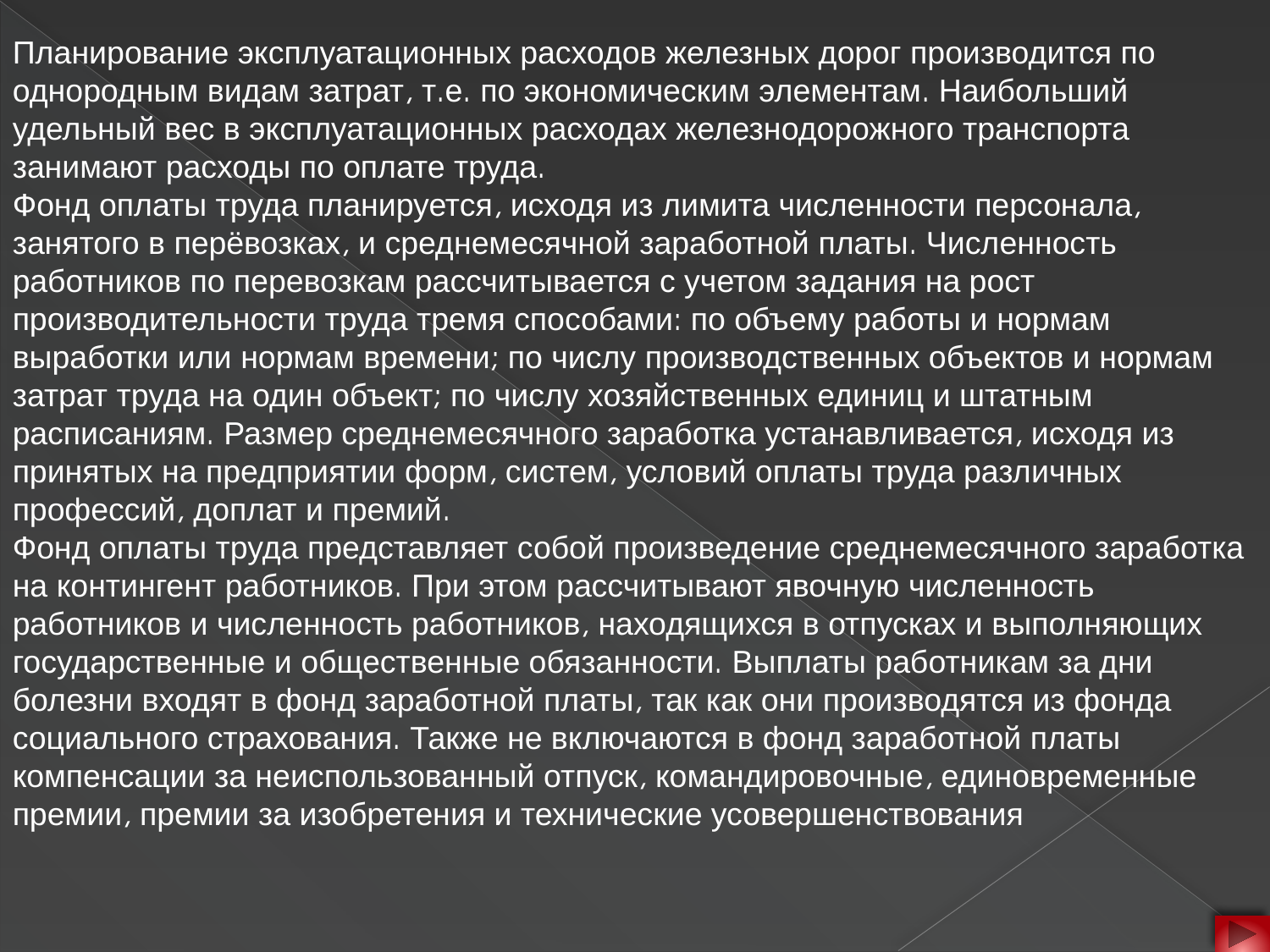

Планирование эксплуатационных расходов железных дорог производится по однородным видам затрат, т.е. по экономическим элементам. Наибольший удельный вес в эксплуатационных расходах железнодорожного транспорта занимают расходы по оплате труда.
Фонд оплаты труда планируется, исходя из лимита численности персонала, занятого в перёвозках, и среднемесячной заработной платы. Численность работников по перевозкам рассчитывается с учетом задания на рост производительности труда тремя способами: по объему работы и нормам выработки или нормам времени; по числу производственных объектов и нормам затрат труда на один объект; по числу хозяйственных единиц и штатным расписаниям. Размер среднемесячного заработка устанавливается, исходя из принятых на предприятии форм, систем, условий оплаты труда различных профессий, доплат и премий.
Фонд оплаты труда представляет собой произведение среднемесячного заработка на контингент работников. При этом рассчитывают явочную численность работников и численность работников, находящихся в отпусках и выполняющих государственные и общественные обязанности. Выплаты работникам за дни болезни входят в фонд заработной платы, так как они производятся из фонда социального страхования. Также не включаются в фонд заработной платы компенсации за неиспользованный отпуск, командировочные, единовременные премии, премии за изобретения и технические усовершенствования